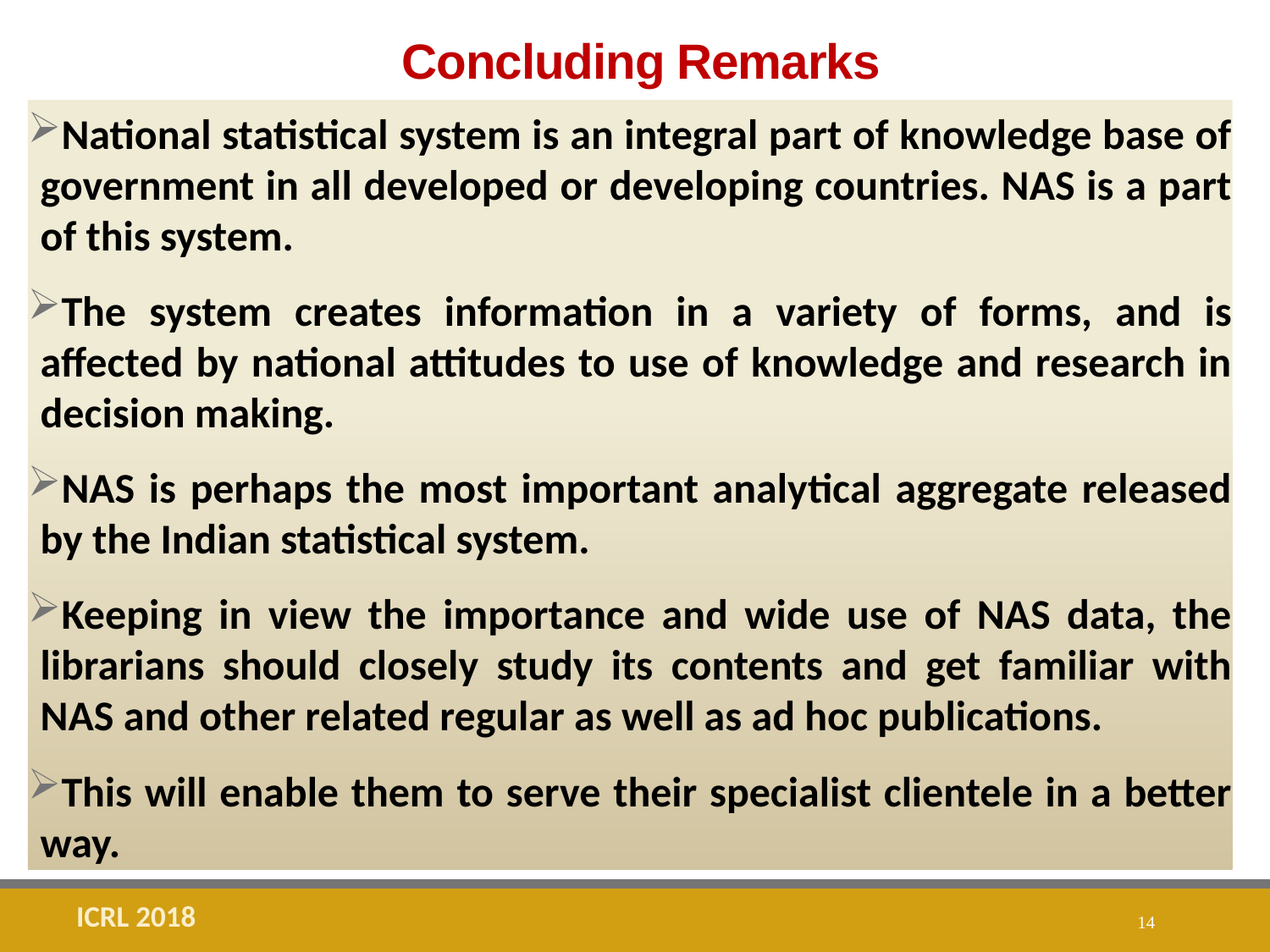

# Concluding Remarks
National statistical system is an integral part of knowledge base of government in all developed or developing countries. NAS is a part of this system.
The system creates information in a variety of forms, and is affected by national attitudes to use of knowledge and research in decision making.
NAS is perhaps the most important analytical aggregate released by the Indian statistical system.
Keeping in view the importance and wide use of NAS data, the librarians should closely study its contents and get familiar with NAS and other related regular as well as ad hoc publications.
This will enable them to serve their specialist clientele in a better way.
ICRL 2018
14